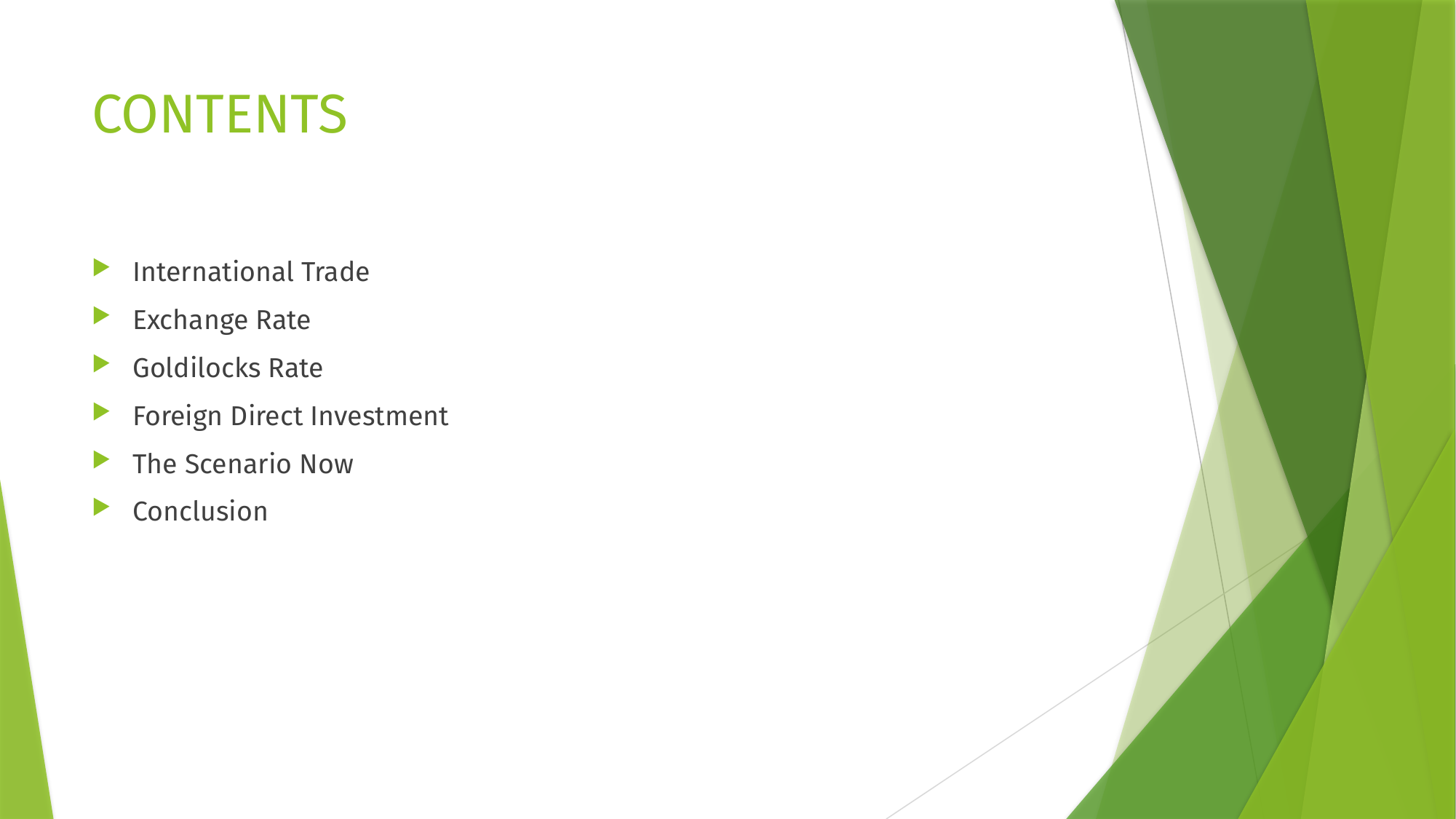

# CONTENTS

International Trade
Exchange Rate
Goldilocks Rate
Foreign Direct Investment
The Scenario Now
Conclusion